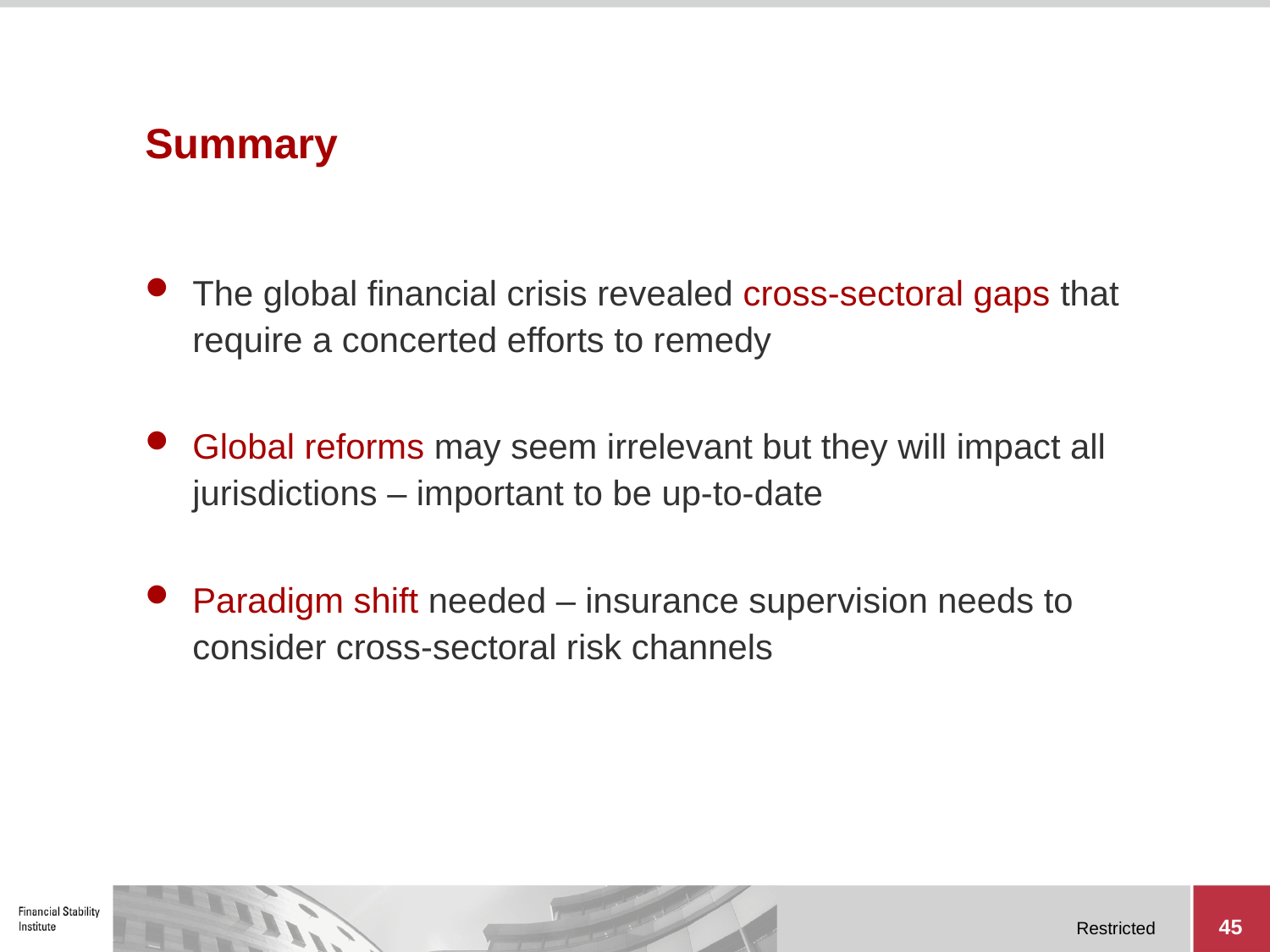

# Summary
The global financial crisis revealed cross-sectoral gaps that require a concerted efforts to remedy

Global reforms may seem irrelevant but they will impact all jurisdictions – important to be up-to-date

Paradigm shift needed – insurance supervision needs to consider cross-sectoral risk channels
45